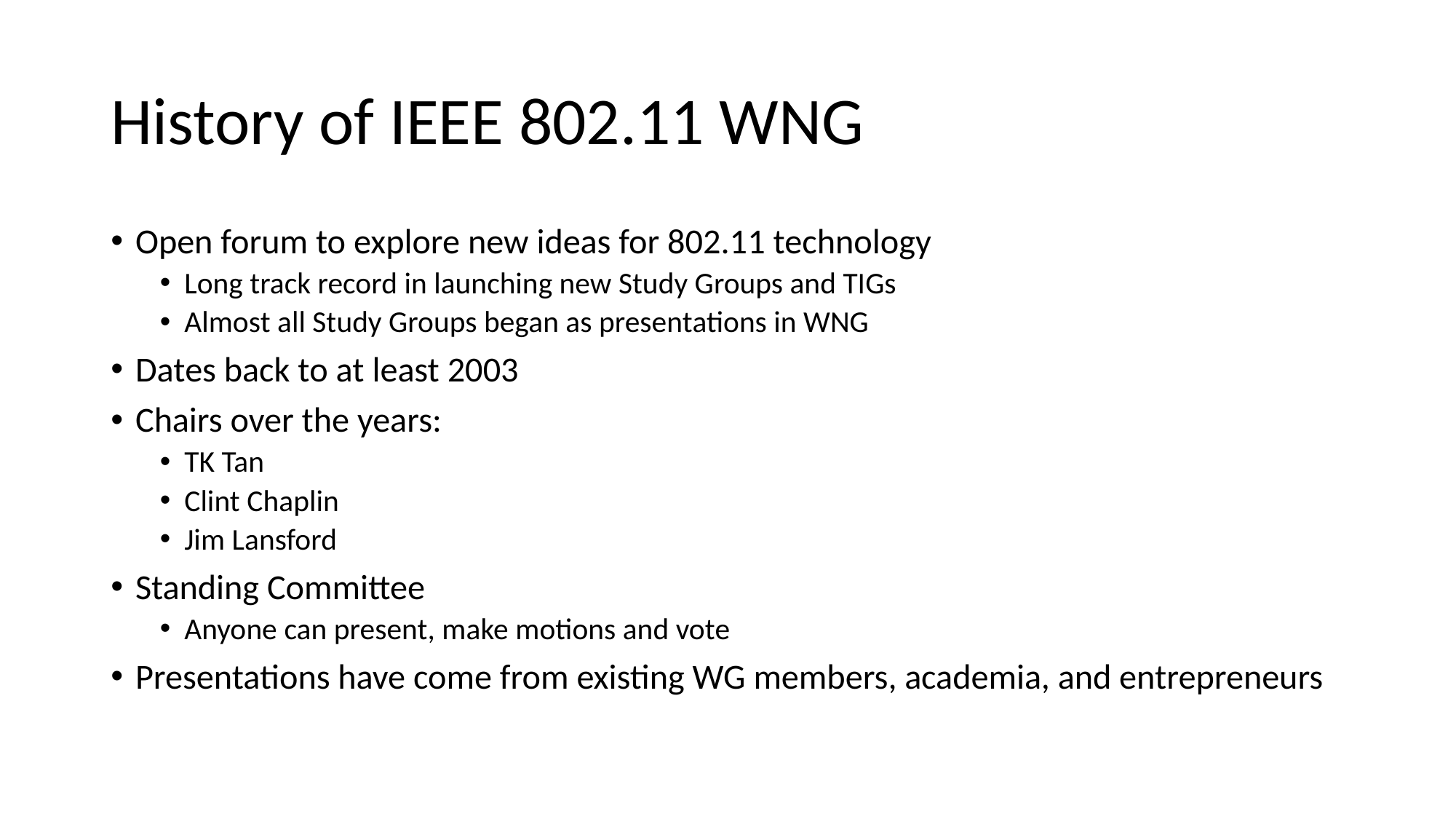

# History of IEEE 802.11 WNG
Open forum to explore new ideas for 802.11 technology
Long track record in launching new Study Groups and TIGs
Almost all Study Groups began as presentations in WNG
Dates back to at least 2003
Chairs over the years:
TK Tan
Clint Chaplin
Jim Lansford
Standing Committee
Anyone can present, make motions and vote
Presentations have come from existing WG members, academia, and entrepreneurs